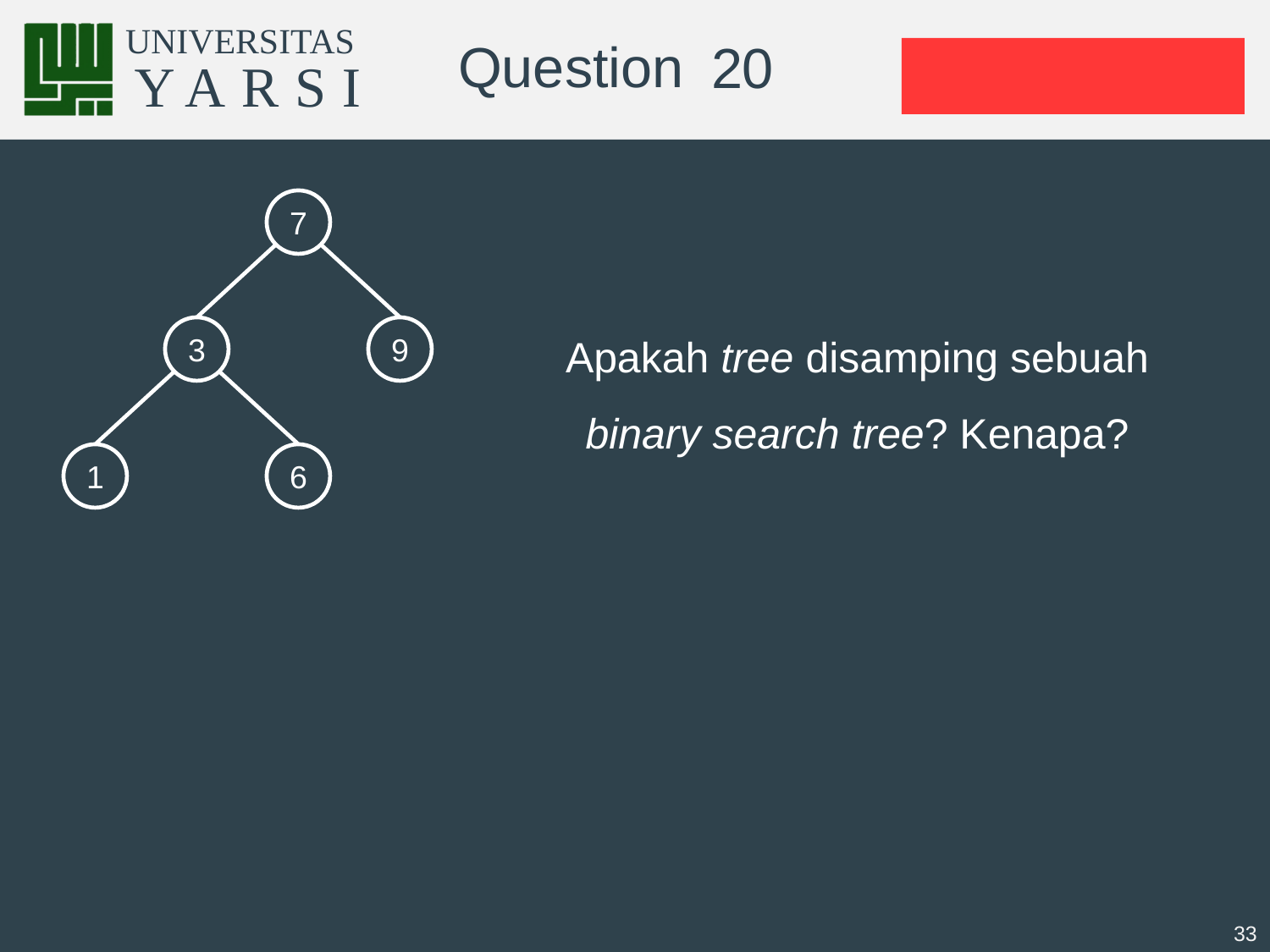

# 20

7
Apakah tree disamping sebuah binary search tree? Kenapa?
3
9
1
6